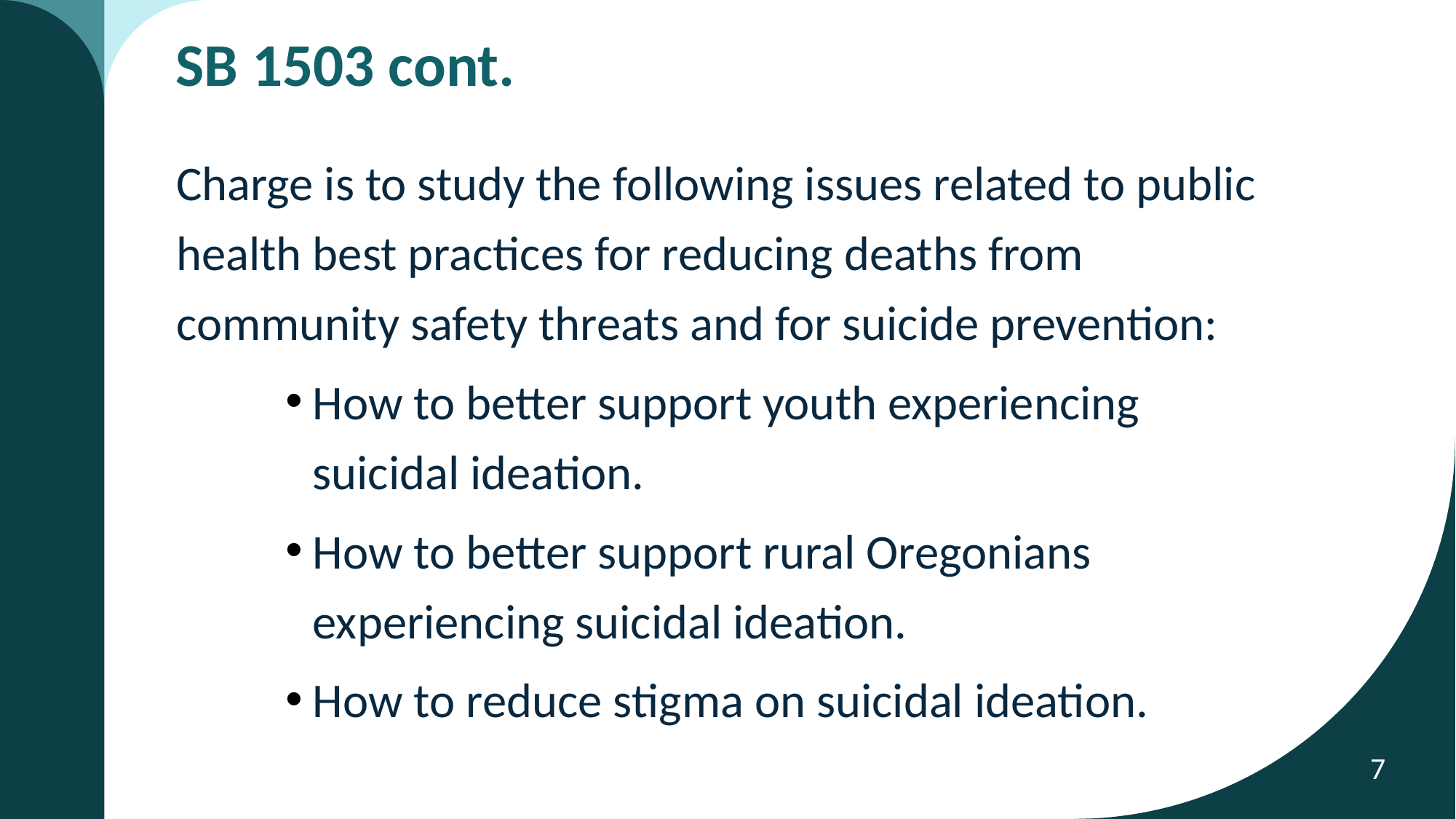

# SB 1503 cont.
Charge is to study the following issues related to public health best practices for reducing deaths from community safety threats and for suicide prevention:
How to better support youth experiencing suicidal ideation.
How to better support rural Oregonians experiencing suicidal ideation.
How to reduce stigma on suicidal ideation.

7